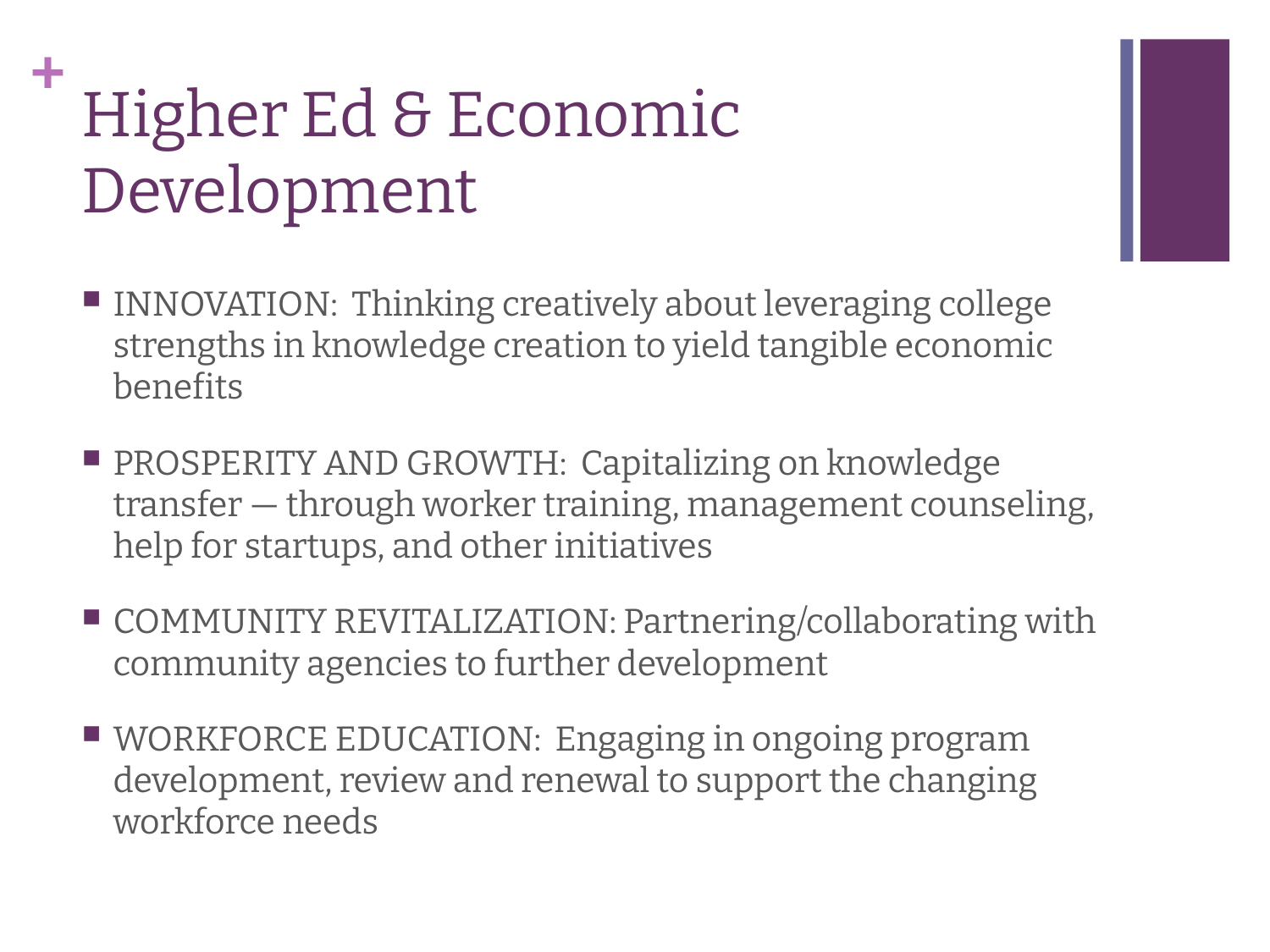

# Higher Ed & Economic Development
INNOVATION:  Thinking creatively about leveraging college strengths in knowledge creation to yield tangible economic benefits
PROSPERITY AND GROWTH:  Capitalizing on knowledge transfer — through worker training, management counseling, help for startups, and other initiatives
COMMUNITY REVITALIZATION: Partnering/collaborating with community agencies to further development
WORKFORCE EDUCATION:  Engaging in ongoing program development, review and renewal to support the changing workforce needs